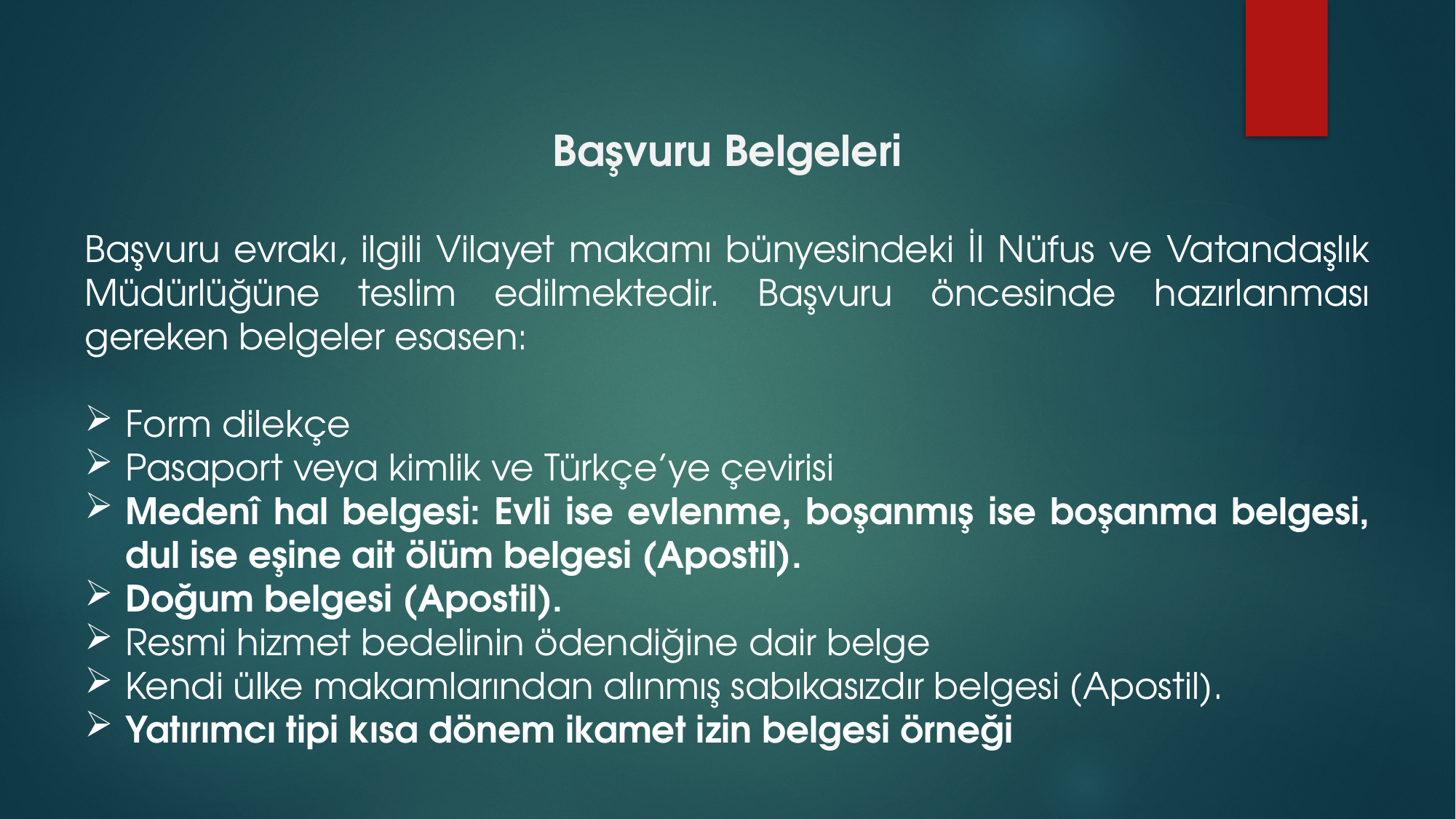

Başvuru Belgeleri

Başvuru evrakı, ilgili Vilayet makamı bünyesindeki İl Nüfus ve Vatandaşlık Müdürlüğüne teslim edilmektedir. Başvuru öncesinde hazırlanması gereken belgeler esasen:

Form dilekçe
Pasaport veya kimlik ve Türkçe’ye çevirisi
Medenî hal belgesi: Evli ise evlenme, boşanmış ise boşanma belgesi, dul ise eşine ait ölüm belgesi (Apostil).
Doğum belgesi (Apostil).
Resmi hizmet bedelinin ödendiğine dair belge
Kendi ülke makamlarından alınmış sabıkasızdır belgesi (Apostil).
Yatırımcı tipi kısa dönem ikamet izin belgesi örneği